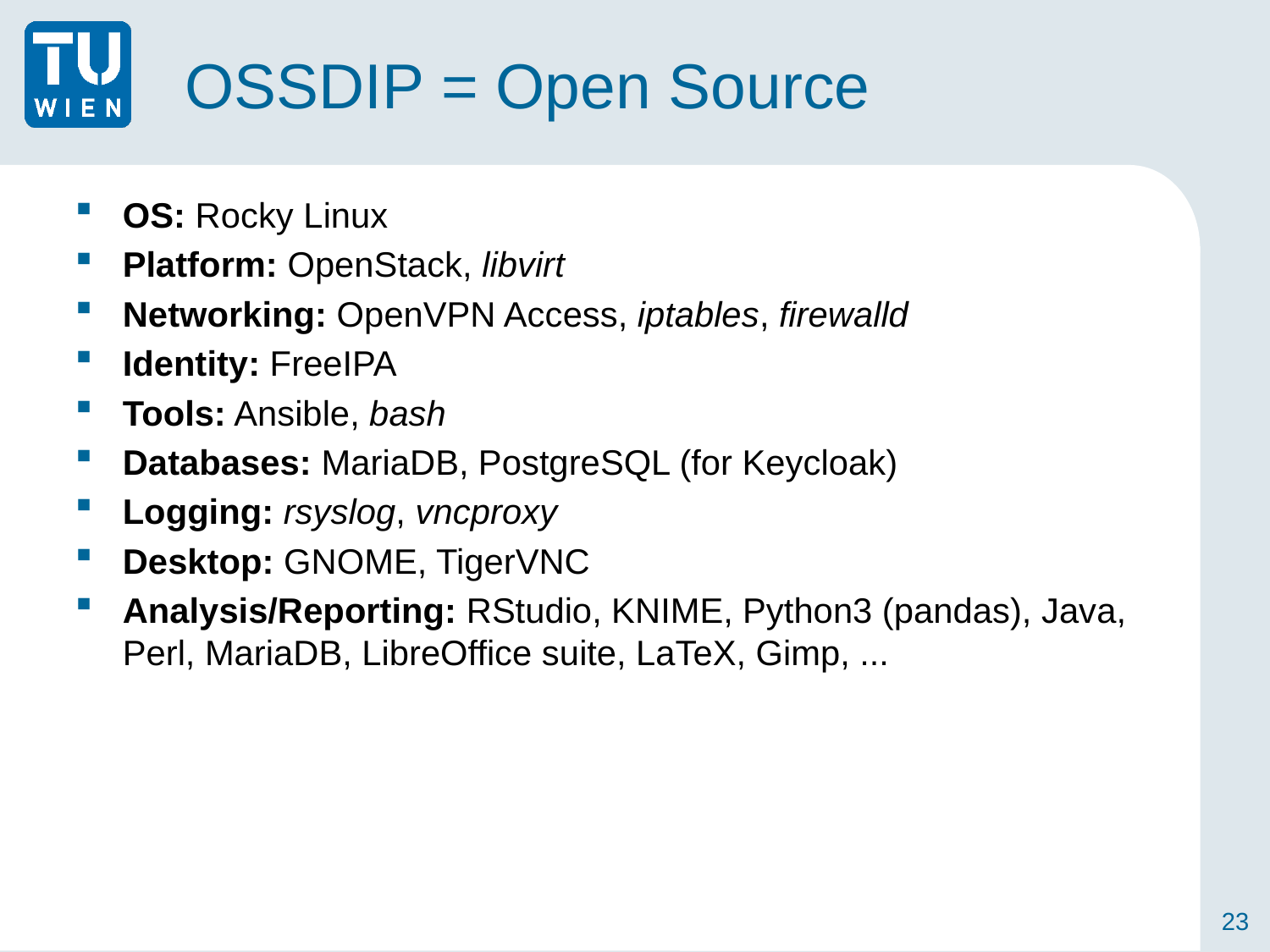

# OSSDIP = Open Source
OS: Rocky Linux
Platform: OpenStack, libvirt
Networking: OpenVPN Access, iptables, firewalld
Identity: FreeIPA
Tools: Ansible, bash
Databases: MariaDB, PostgreSQL (for Keycloak)
Logging: rsyslog, vncproxy
Desktop: GNOME, TigerVNC
Analysis/Reporting: RStudio, KNIME, Python3 (pandas), Java, Perl, MariaDB, LibreOffice suite, LaTeX, Gimp, ...
23